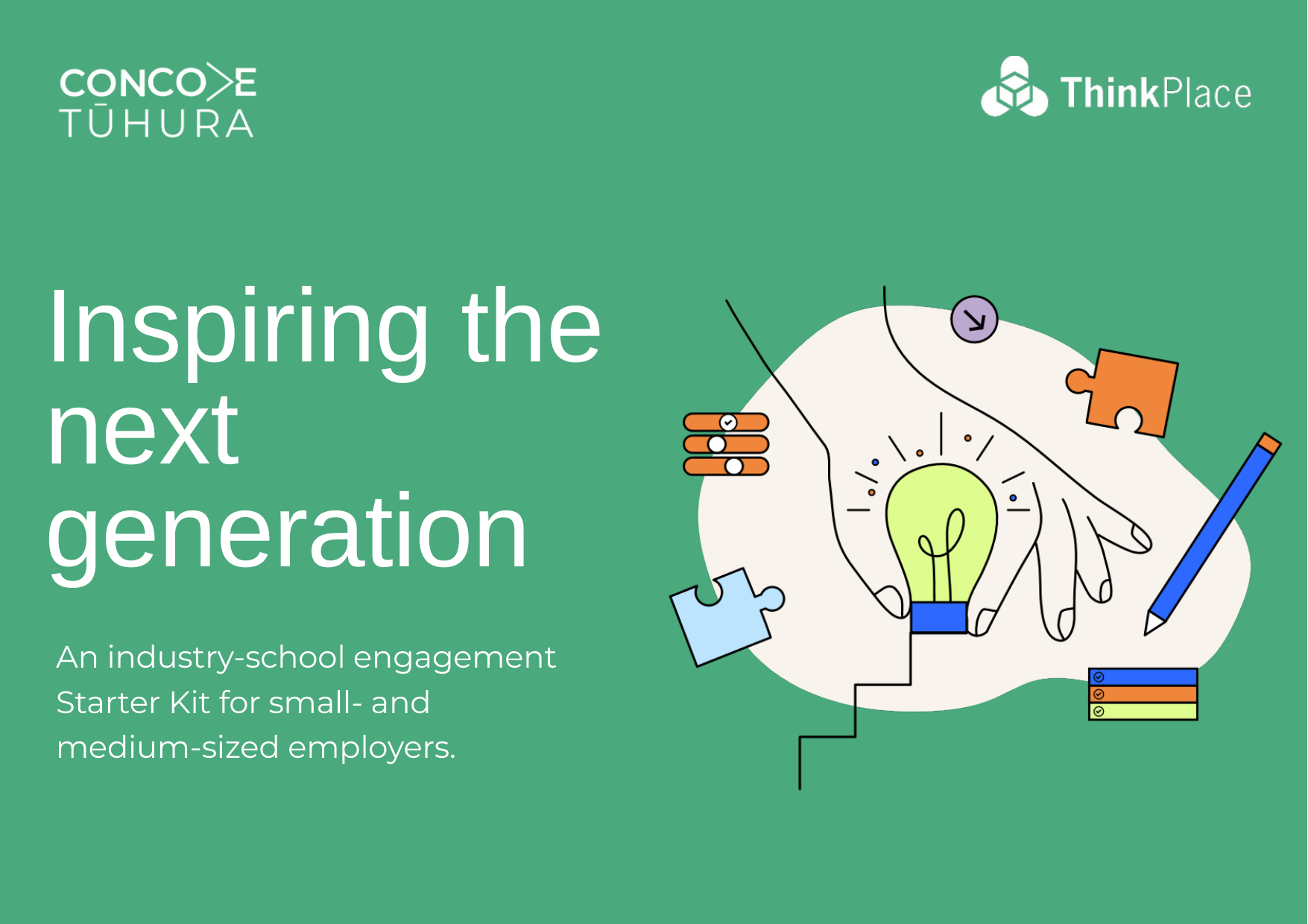

Inspiring the next generation
An industry-school engagement Starter Kit for small- and medium-sized employers.